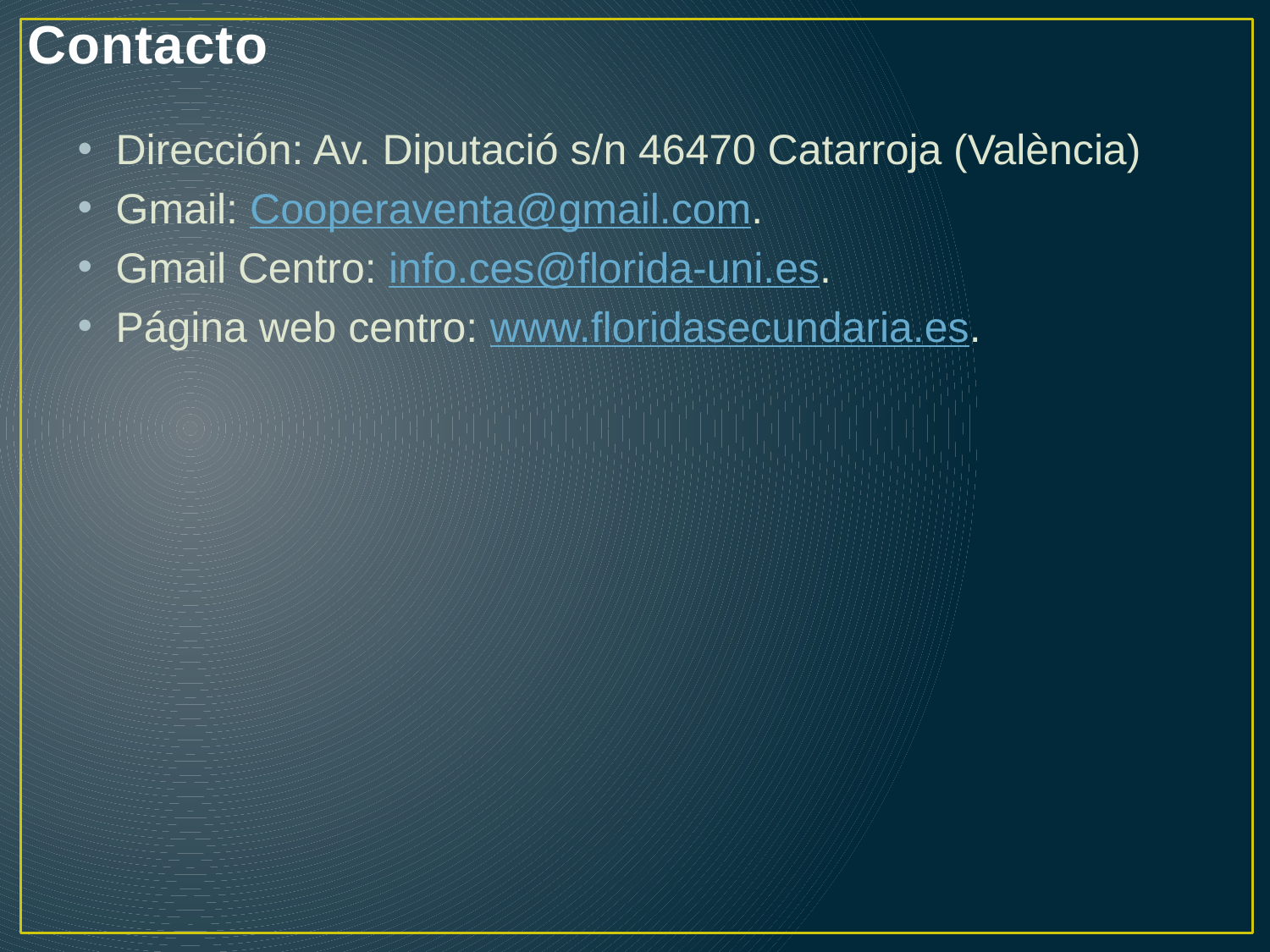

# Contacto
Dirección: Av. Diputació s/n 46470 Catarroja (València)
Gmail: Cooperaventa@gmail.com.
Gmail Centro: info.ces@florida-uni.es.
Página web centro: www.floridasecundaria.es.